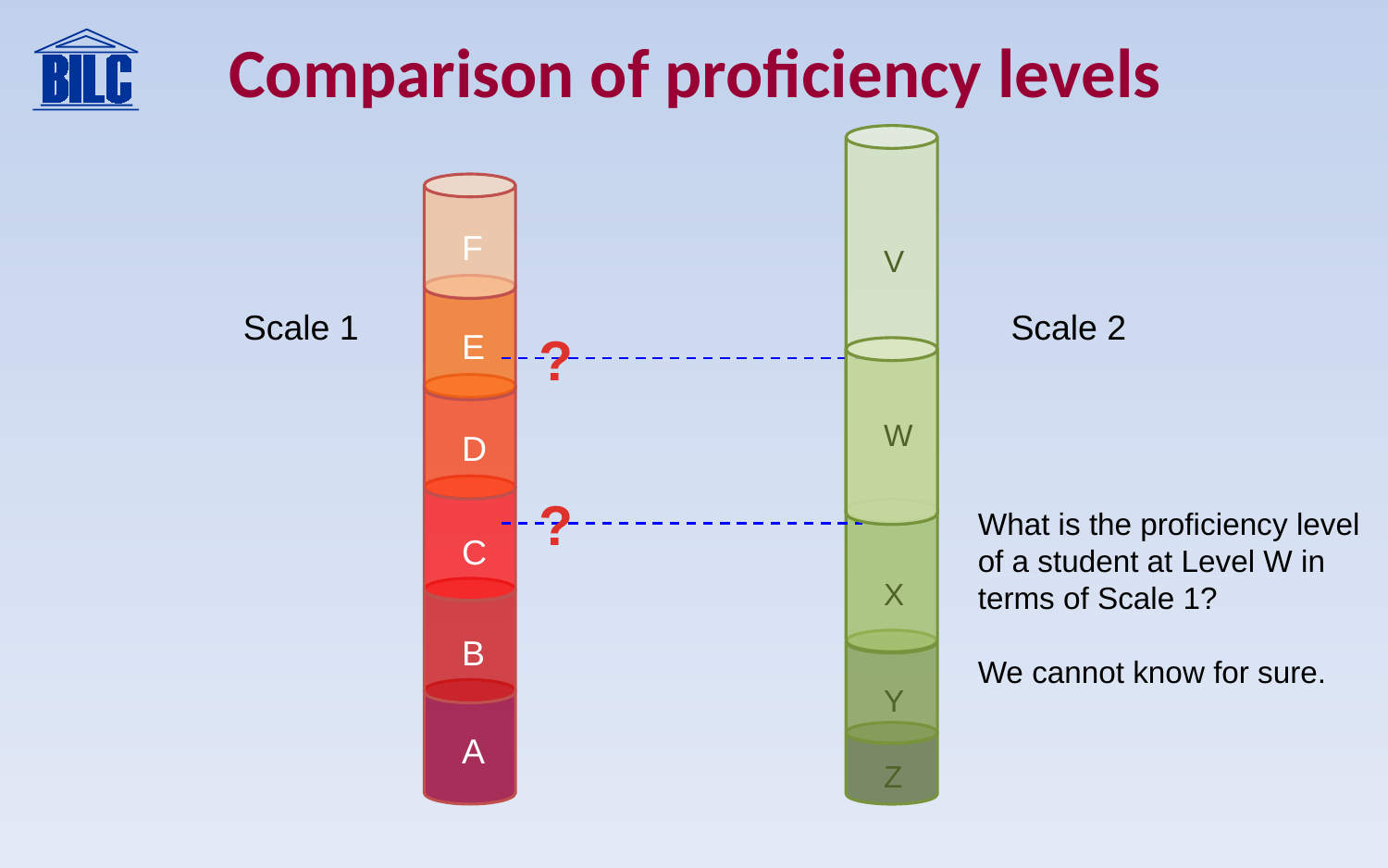

Comparison of proficiency levels

F
V

Scale 1
Scale 2
?
E

W
D

?
What is the proficiency level of a student at Level W in terms of Scale 1?

We cannot know for sure.

C
X

B

Y

A

Z